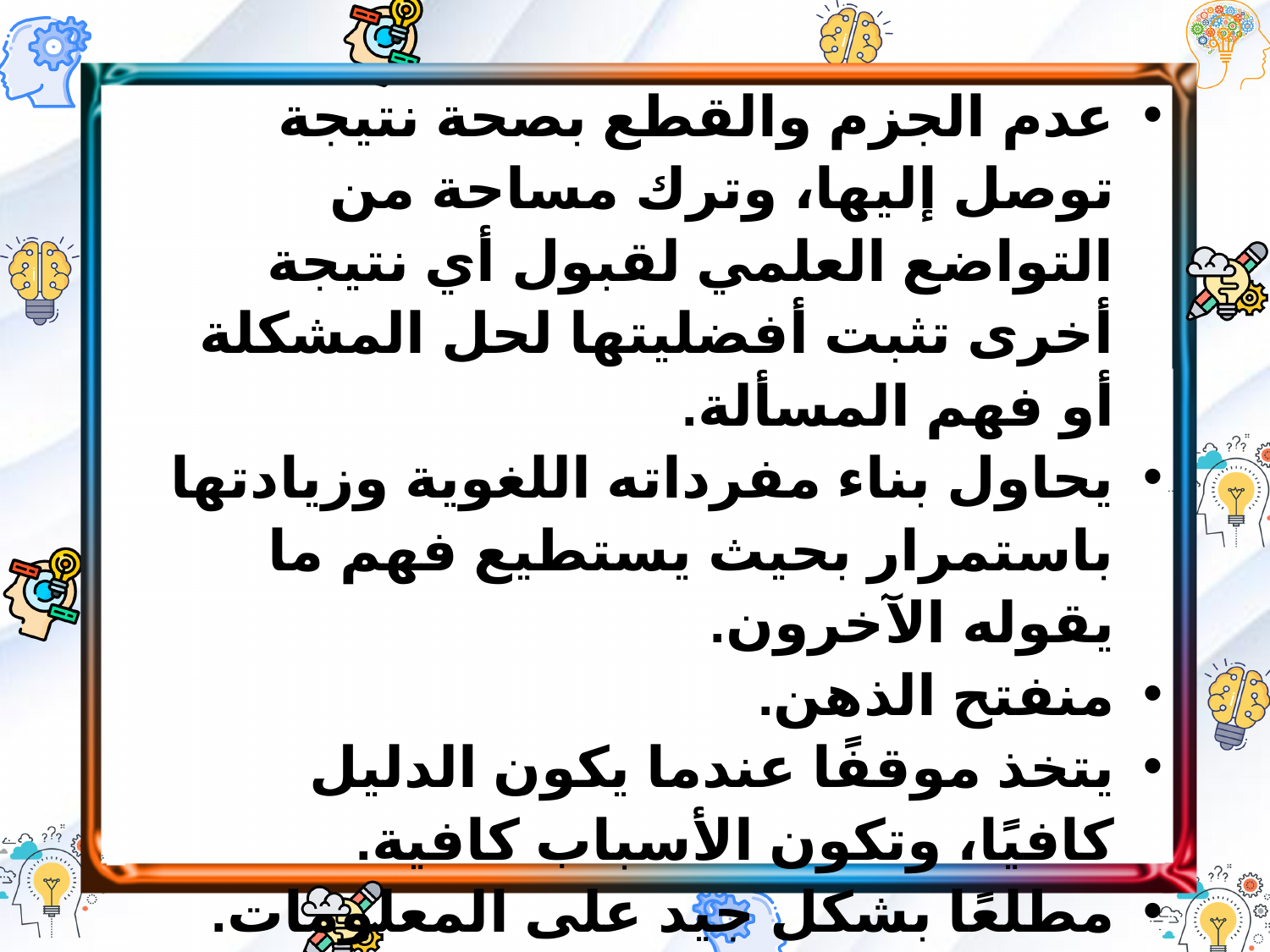

عدم الجزم والقطع بصحة نتيجة توصل إليها، وترك مساحة من التواضع العلمي لقبول أي نتيجة أخرى تثبت أفضليتها لحل المشكلة أو فهم المسألة.
يحاول بناء مفرداته اللغوية وزيادتها باستمرار بحيث يستطيع فهم ما يقوله الآخرون.
منفتح الذهن.
يتخذ موقفًا عندما يكون الدليل كافيًا، وتكون الأسباب كافية.
مطلعًا بشكل جيد على المعلومات.
يسعى إلى الدقة بقدر ما يسمح الموضوع بذلك.
يأخذ بالحسبان الحالة كاملة.